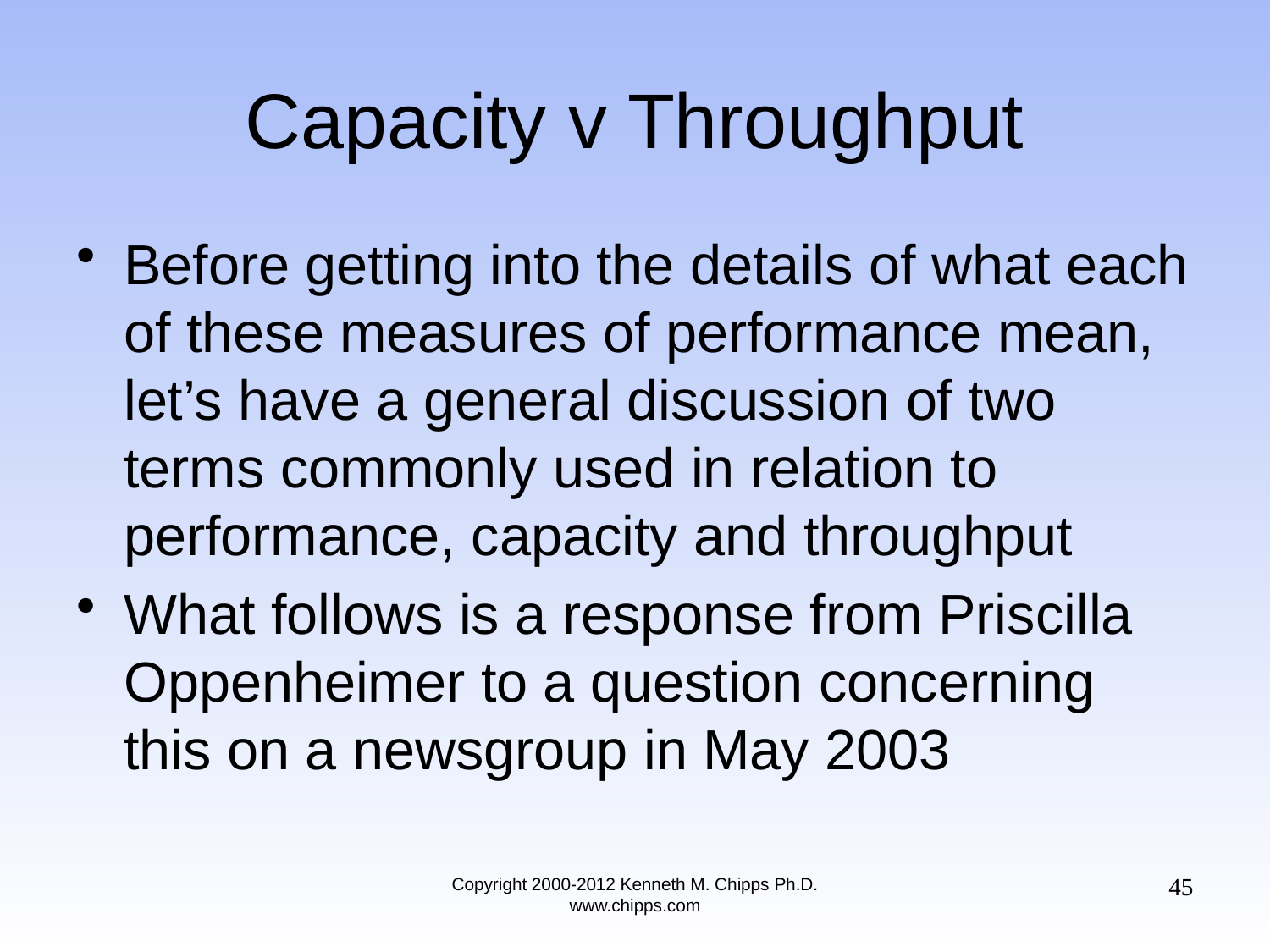

# Capacity v Throughput
Before getting into the details of what each of these measures of performance mean, let’s have a general discussion of two terms commonly used in relation to performance, capacity and throughput
What follows is a response from Priscilla Oppenheimer to a question concerning this on a newsgroup in May 2003
45
Copyright 2000-2012 Kenneth M. Chipps Ph.D. www.chipps.com